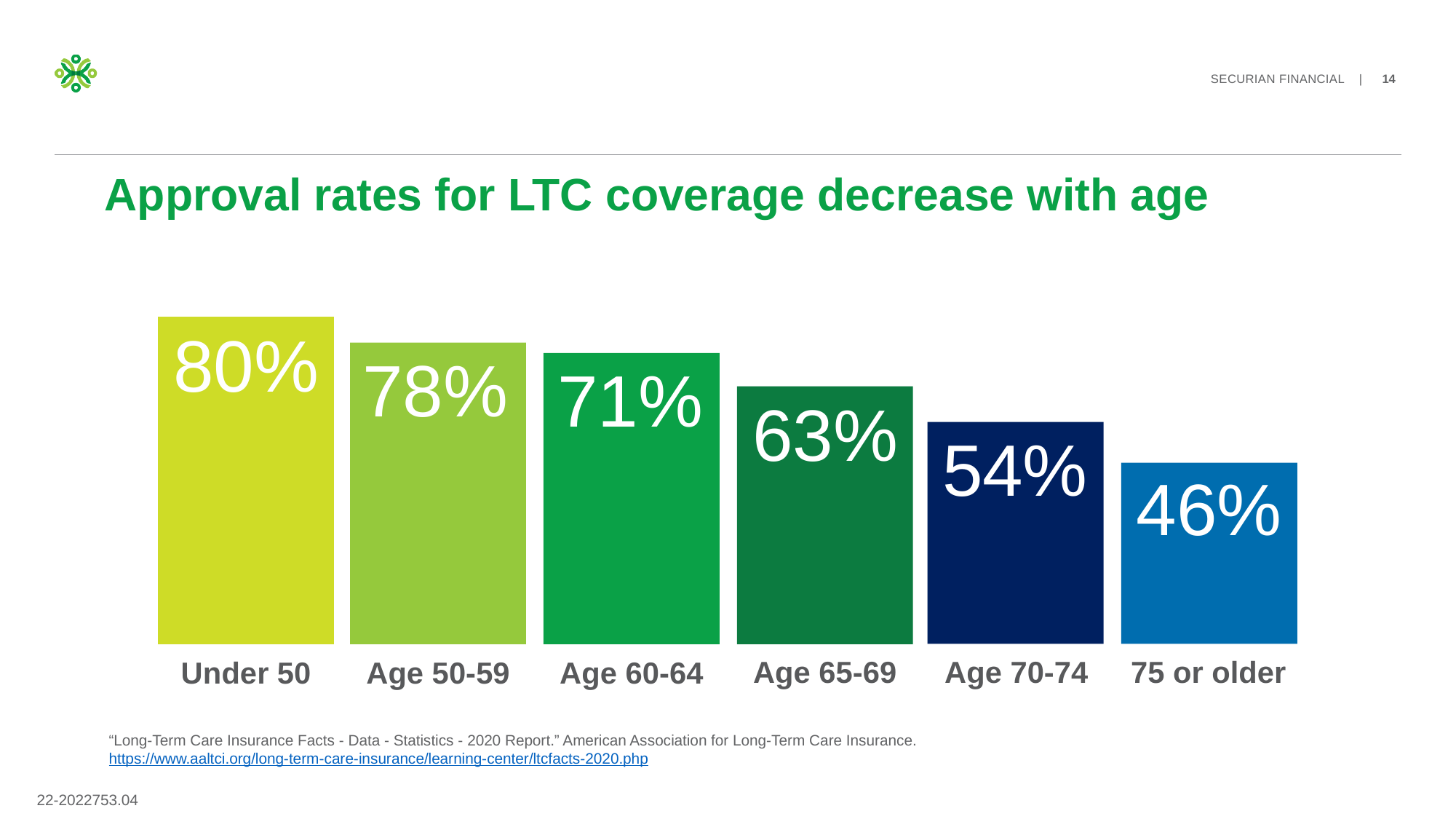

# Approval rates for LTC coverage decrease with age

80%

78%

71%

63%

54%
46%

75 or older
Age 65-69
Age 70-74
Age 60-64
Under 50
Age 50-59
“Long-Term Care Insurance Facts - Data - Statistics - 2020 Report.” American Association for Long-Term Care Insurance. https://www.aaltci.org/long-term-care-insurance/learning-center/ltcfacts-2020.php
22-2022753.04